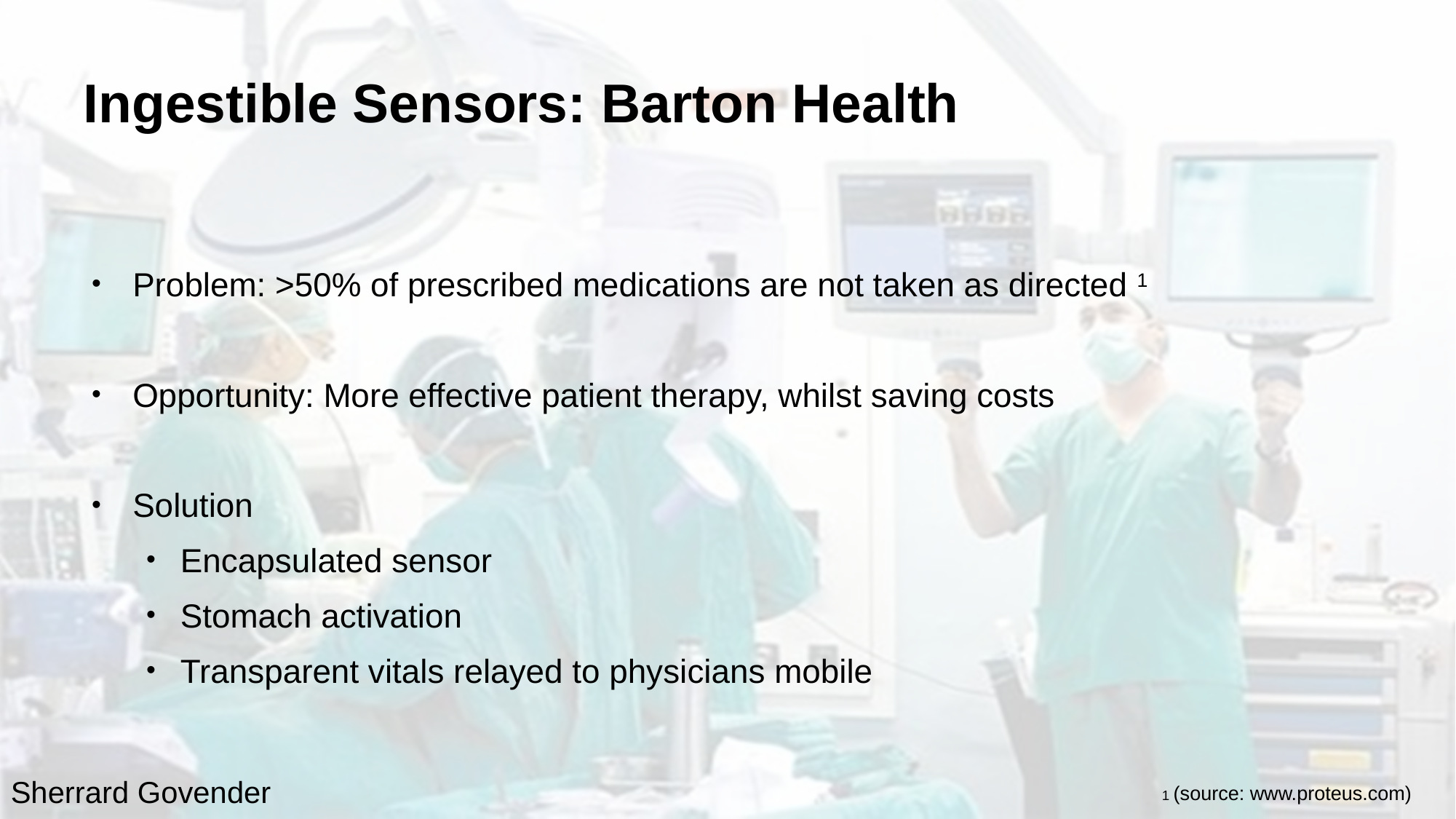

Ingestible Sensors: Barton Health
Problem: >50% of prescribed medications are not taken as directed 1

Opportunity: More effective patient therapy, whilst saving costs

Solution
Encapsulated sensor
Stomach activation
Transparent vitals relayed to physicians mobile

Sherrard Govender
 1 (source: www.proteus.com)